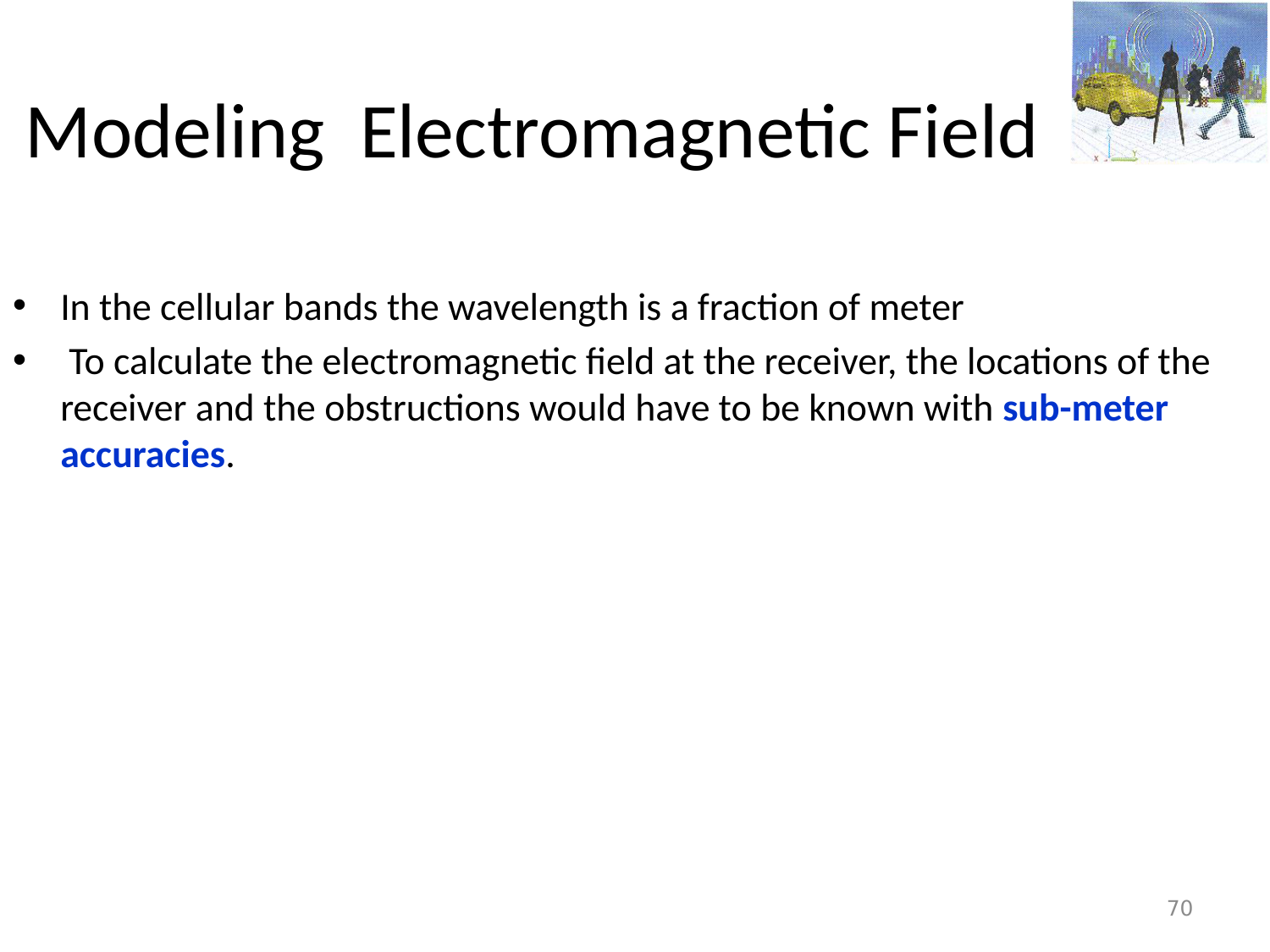

# Modeling  Electromagnetic Field
In the cellular bands the wavelength is a fraction of meter
 To calculate the electromagnetic field at the receiver, the locations of the receiver and the obstructions would have to be known with sub-meter accuracies.
70